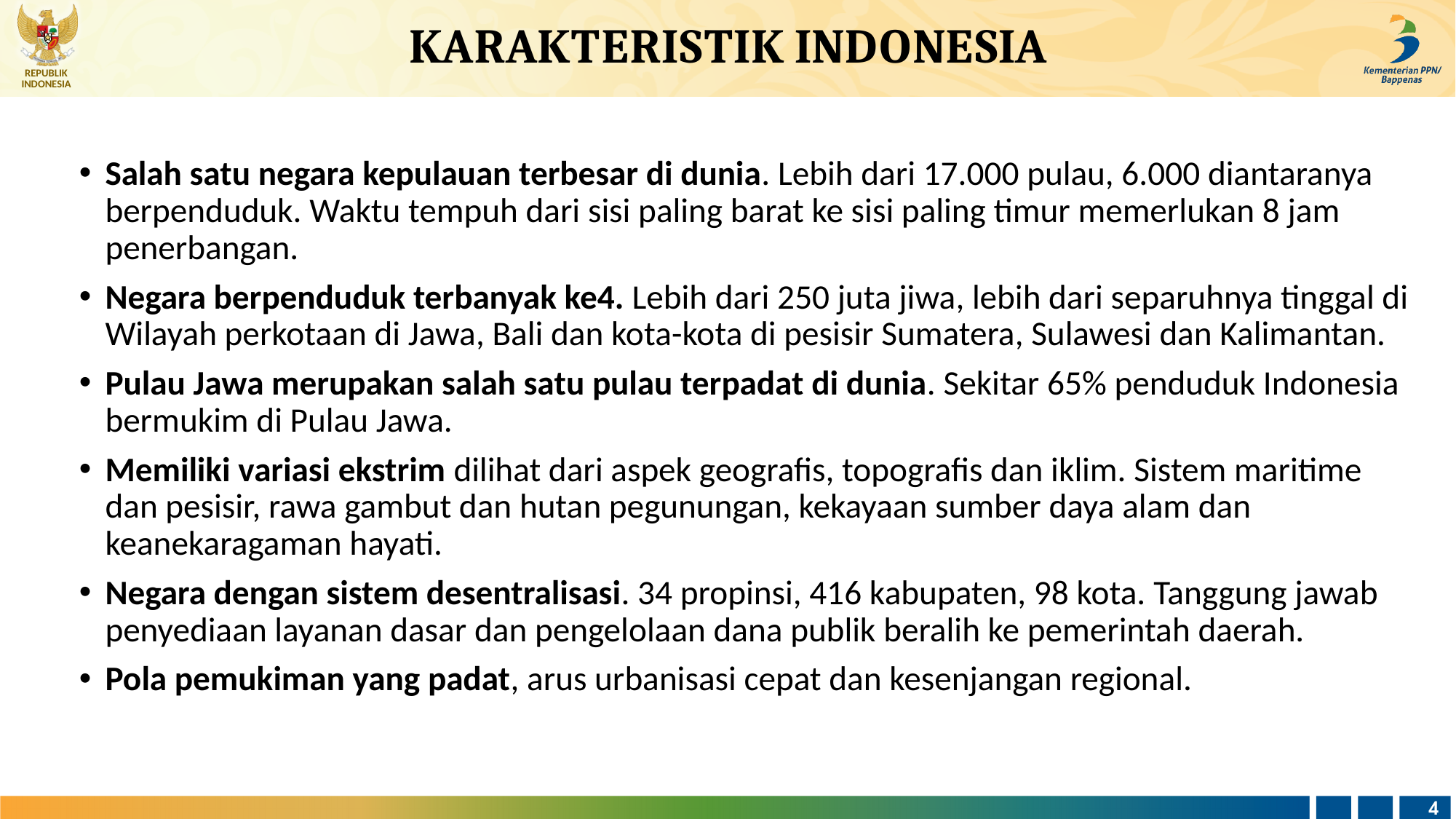

# KARAKTERISTIK INDONESIA
Salah satu negara kepulauan terbesar di dunia. Lebih dari 17.000 pulau, 6.000 diantaranya berpenduduk. Waktu tempuh dari sisi paling barat ke sisi paling timur memerlukan 8 jam penerbangan.
Negara berpenduduk terbanyak ke4. Lebih dari 250 juta jiwa, lebih dari separuhnya tinggal di Wilayah perkotaan di Jawa, Bali dan kota-kota di pesisir Sumatera, Sulawesi dan Kalimantan.
Pulau Jawa merupakan salah satu pulau terpadat di dunia. Sekitar 65% penduduk Indonesia bermukim di Pulau Jawa.
Memiliki variasi ekstrim dilihat dari aspek geografis, topografis dan iklim. Sistem maritime dan pesisir, rawa gambut dan hutan pegunungan, kekayaan sumber daya alam dan keanekaragaman hayati.
Negara dengan sistem desentralisasi. 34 propinsi, 416 kabupaten, 98 kota. Tanggung jawab penyediaan layanan dasar dan pengelolaan dana publik beralih ke pemerintah daerah.
Pola pemukiman yang padat, arus urbanisasi cepat dan kesenjangan regional.

4